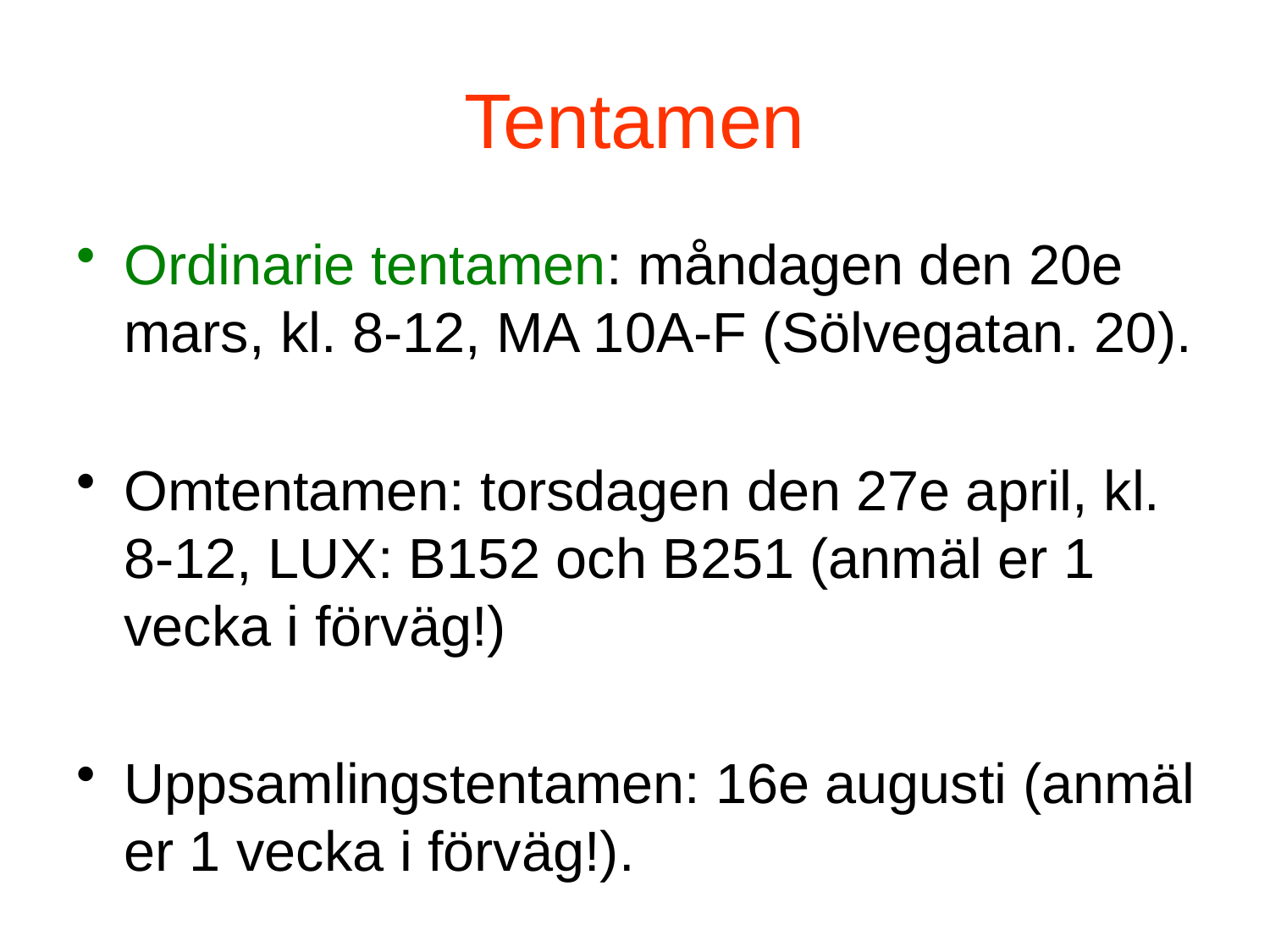

# Tentamen
Ordinarie tentamen: måndagen den 20e mars, kl. 8-12, MA 10A-F (Sölvegatan. 20).

Omtentamen: torsdagen den 27e april, kl. 8-12, LUX: B152 och B251 (anmäl er 1 vecka i förväg!)

Uppsamlingstentamen: 16e augusti (anmäl er 1 vecka i förväg!).